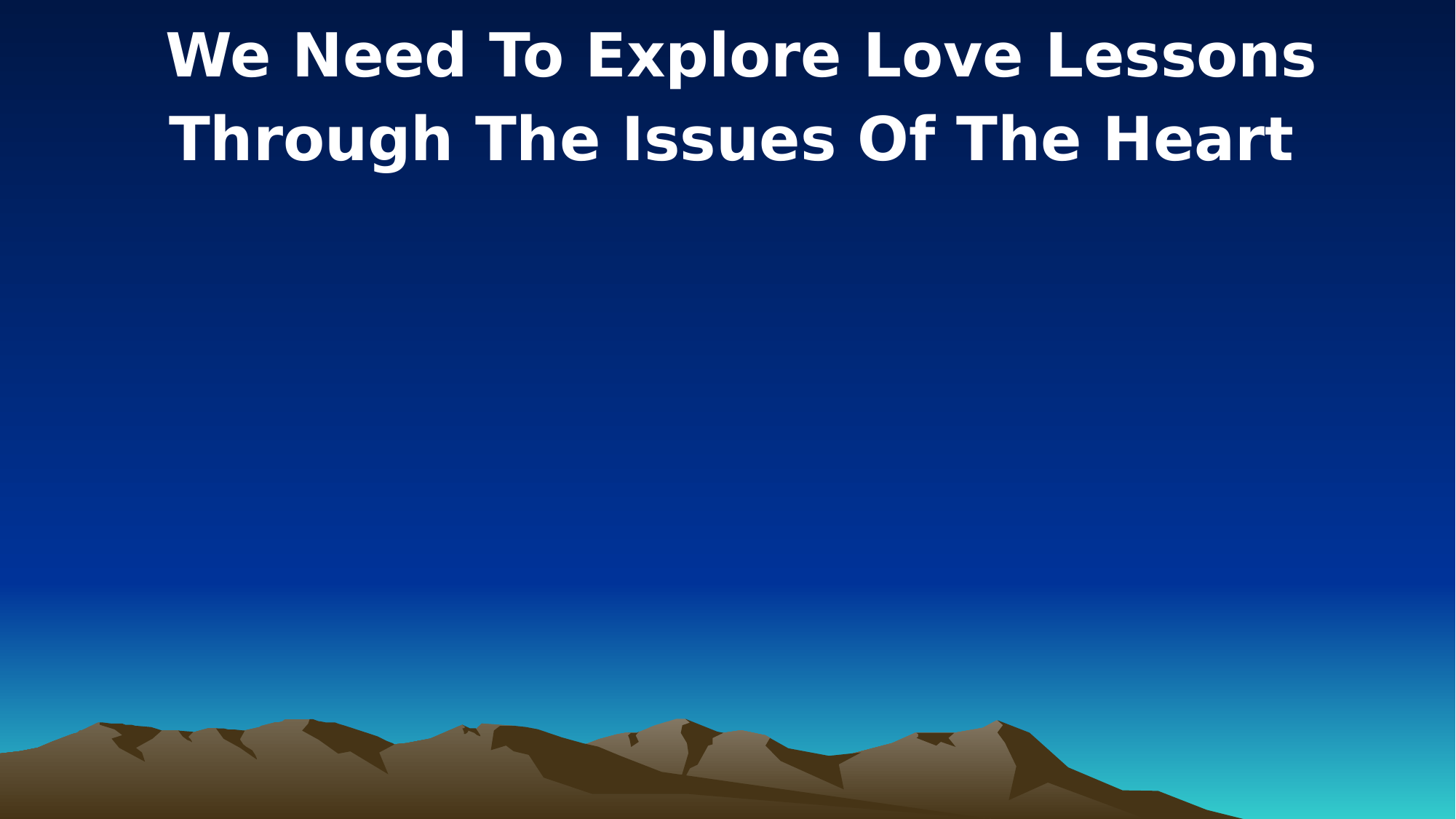

We Need To Explore Love Lessons Through The Issues Of The Heart